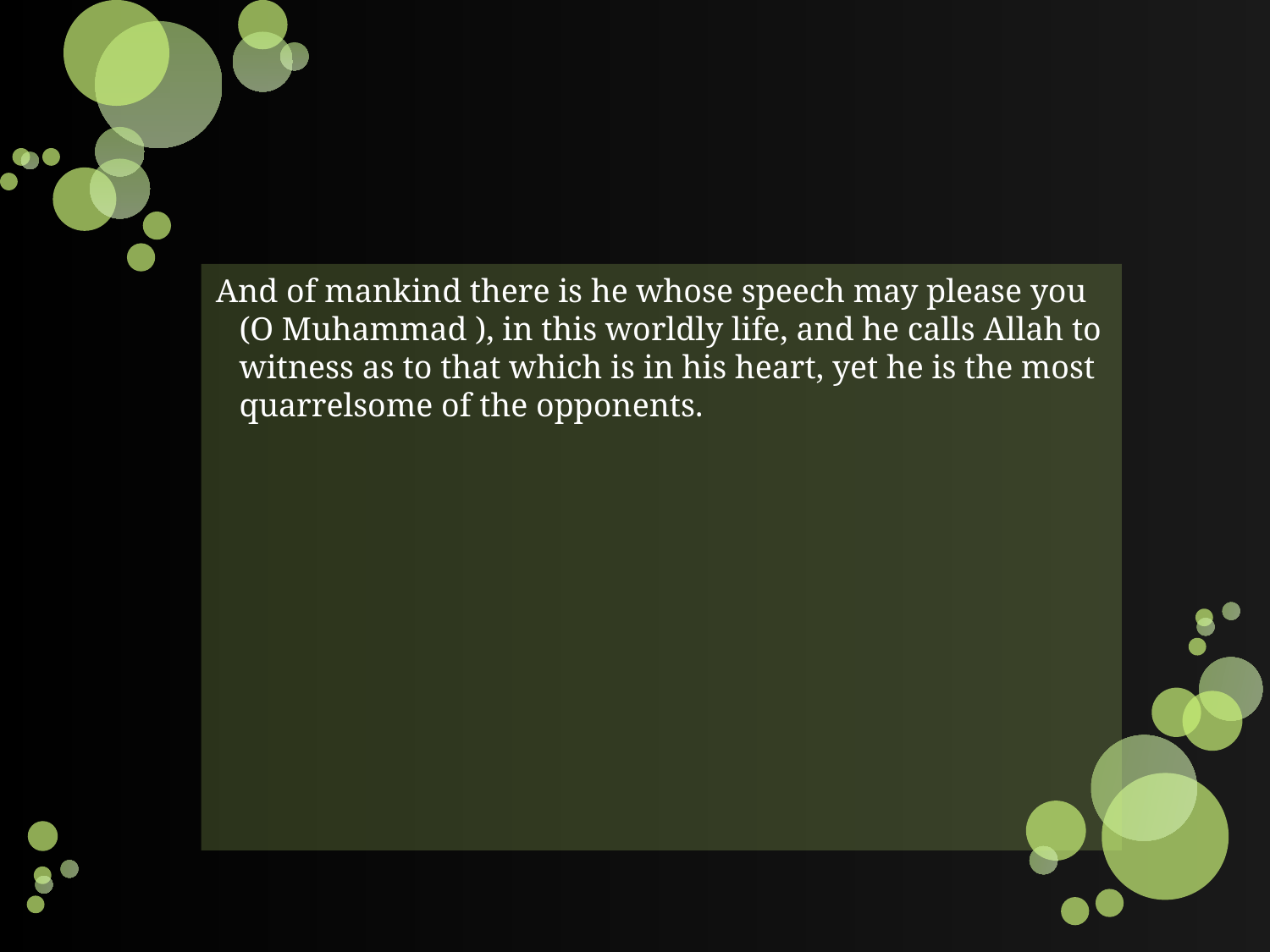

#
 And of mankind there is he whose speech may please you (O Muhammad ), in this worldly life, and he calls Allah to witness as to that which is in his heart, yet he is the most quarrelsome of the opponents.